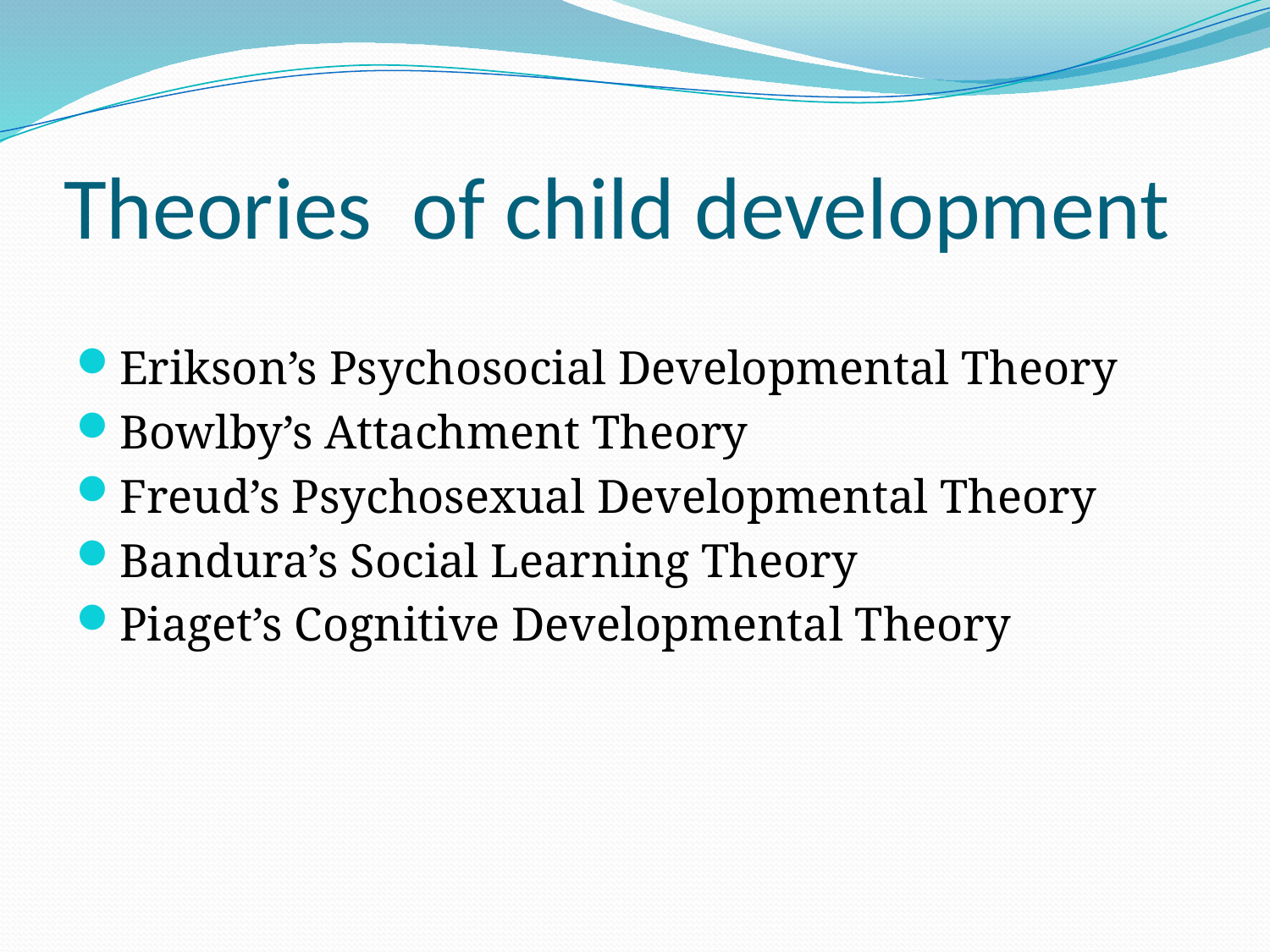

# Theories  of child development

Erikson’s Psychosocial Developmental Theory
Bowlby’s Attachment Theory
Freud’s Psychosexual Developmental Theory
Bandura’s Social Learning Theory
Piaget’s Cognitive Developmental Theory